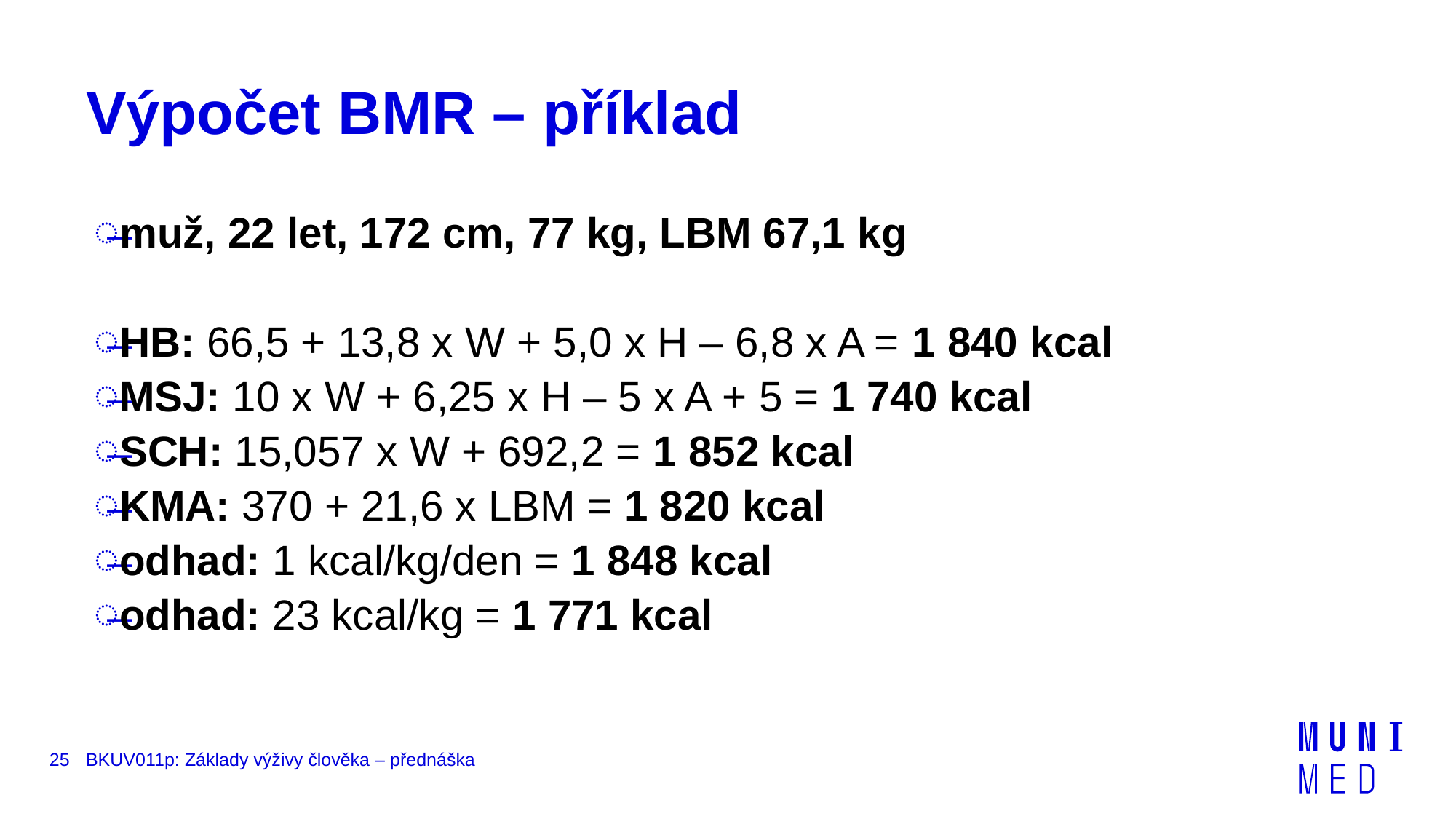

# Výpočet BMR – příklad
muž, 22 let, 172 cm, 77 kg, LBM 67,1 kg

HB: 66,5 + 13,8 x W + 5,0 x H – 6,8 x A = 1 840 kcal
MSJ: 10 x W + 6,25 x H – 5 x A + 5 = 1 740 kcal
SCH: 15,057 x W + 692,2 = 1 852 kcal
KMA: 370 + 21,6 x LBM = 1 820 kcal
odhad: 1 kcal/kg/den = 1 848 kcal
odhad: 23 kcal/kg = 1 771 kcal
25
BKUV011p: Základy výživy člověka – přednáška